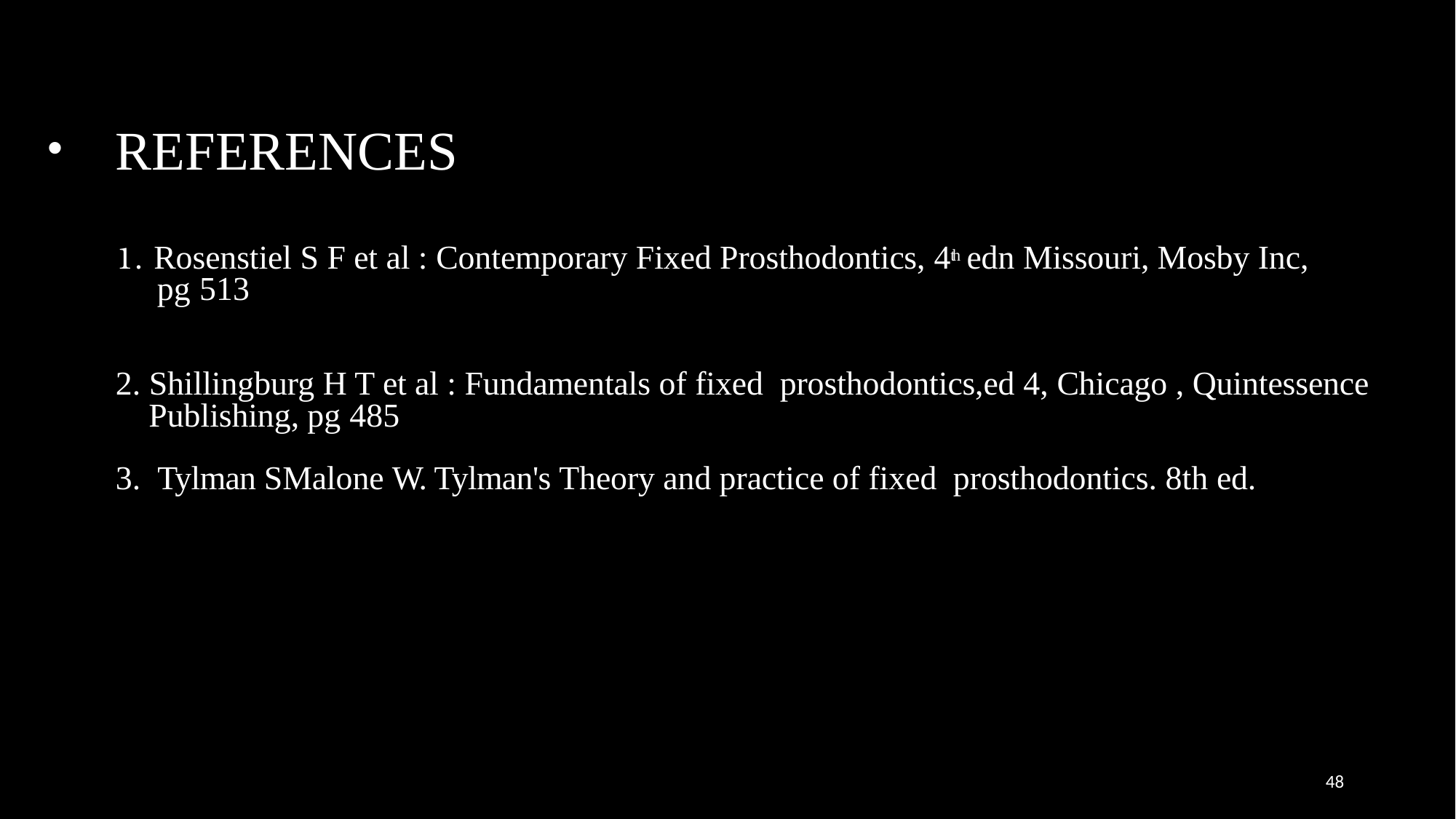

# REFERENCES 1. Rosenstiel S F et al : Contemporary Fixed Prosthodontics, 4th  edn Missouri, Mosby Inc, pg 513 2. Shillingburg H T et al : Fundamentals of fixed  prosthodontics,ed 4, Chicago , Quintessence Publishing, pg 485 3.  Tylman SMalone W. Tylman's Theory and practice of fixed  prosthodontics. 8th ed.
48